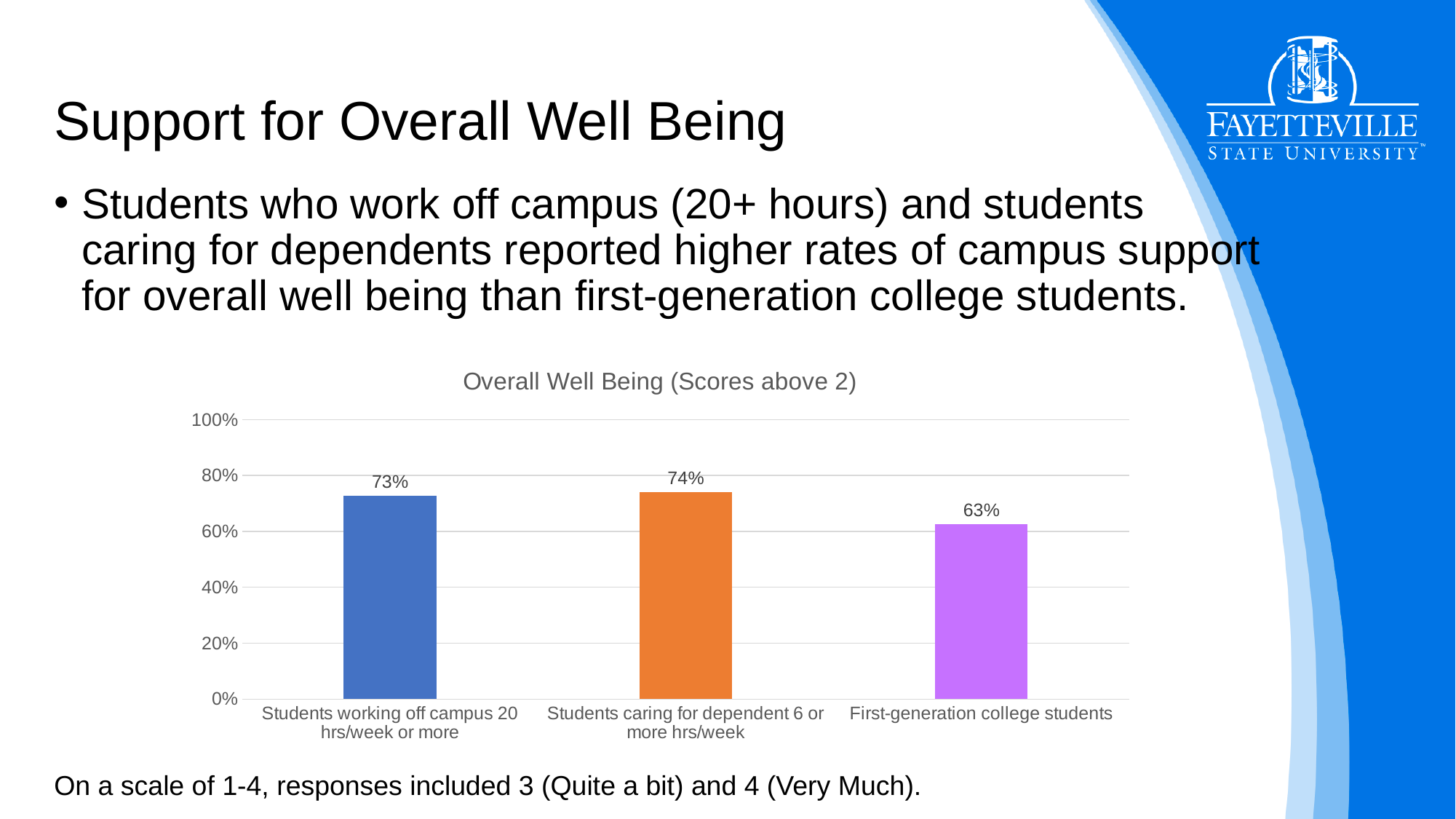

# Support for Overall Well Being
Students who work off campus (20+ hours) and students caring for dependents reported higher rates of campus support for overall well being than first-generation college students.

### Chart: Overall Well Being (Scores above 2)

| Category |  |
|---|---|
| Students working off campus 20 hrs/week or more | 0.7272727272727273 |
| Students caring for dependent 6 or more hrs/week | 0.7395833333333334 |
| First-generation college students | 0.6254612546125461 |
On a scale of 1-4, responses included 3 (Quite a bit) and 4 (Very Much).